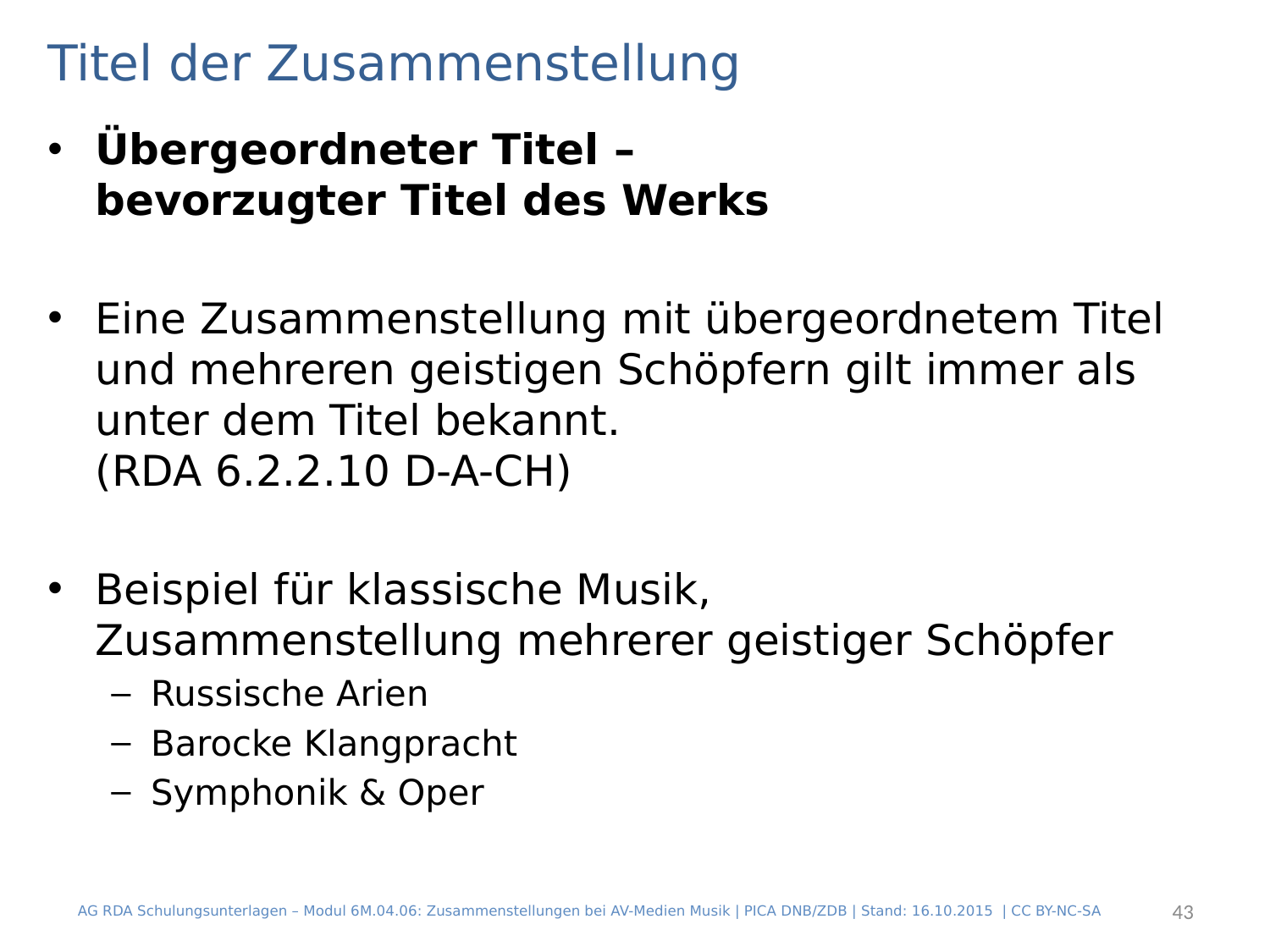

# Titel der Zusammenstellung
Übergeordneter Titel –
bevorzugter Titel des Werks

Eine Zusammenstellung mit übergeordnetem Titel und mehreren geistigen Schöpfern gilt immer als unter dem Titel bekannt.
(RDA 6.2.2.10 D-A-CH)

Beispiel für klassische Musik,
Zusammenstellung mehrerer geistiger Schöpfer
Russische Arien
Barocke Klangpracht
Symphonik & Oper
AG RDA Schulungsunterlagen – Modul 6M.04.06: Zusammenstellungen bei AV-Medien Musik | PICA DNB/ZDB | Stand: 16.10.2015  | CC BY-NC-SA
43